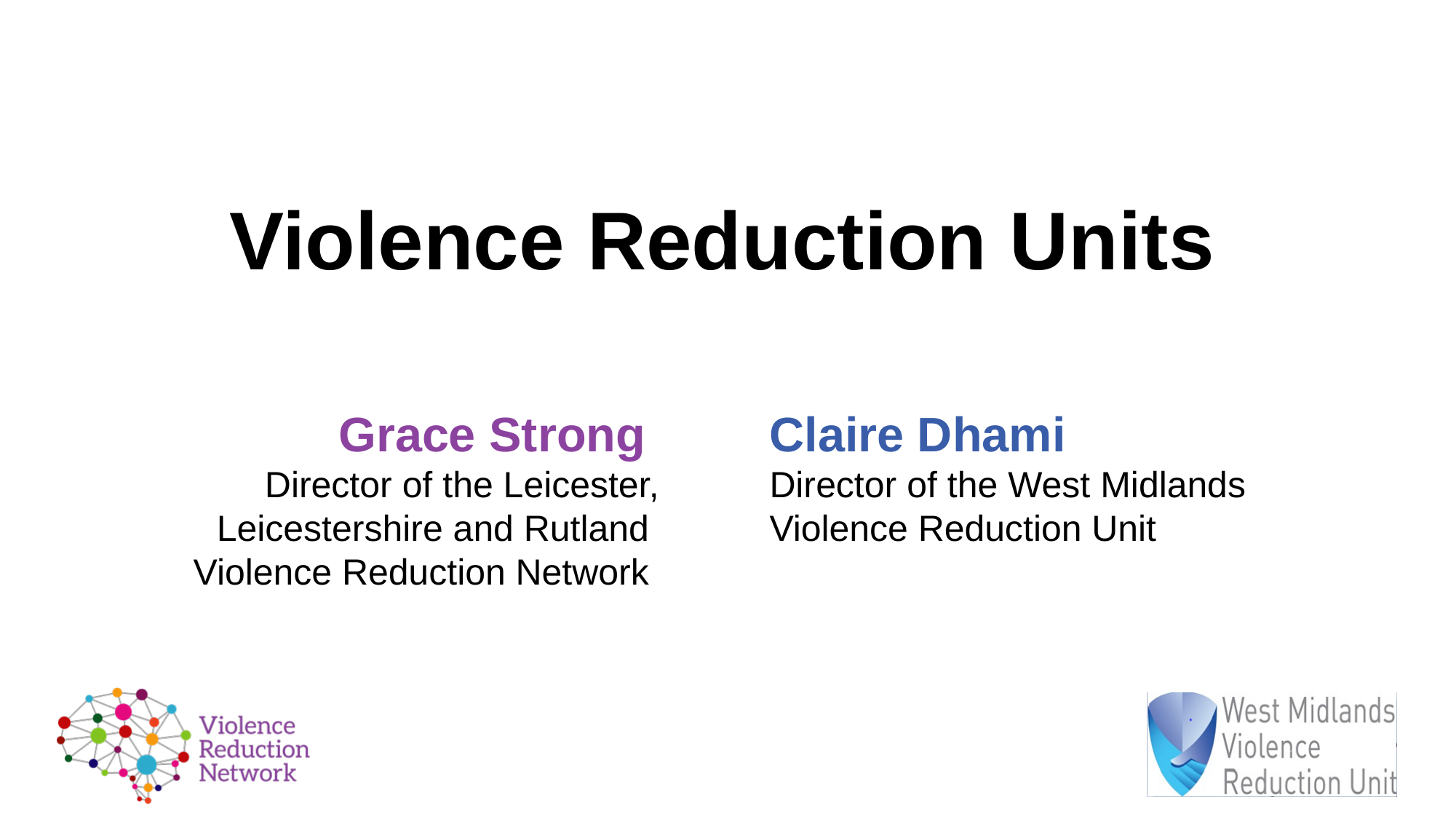

# Violence Reduction Units
Grace Strong
Director of the Leicester, Leicestershire and Rutland
Violence Reduction Network
Claire Dhami
Director of the West Midlands Violence Reduction Unit